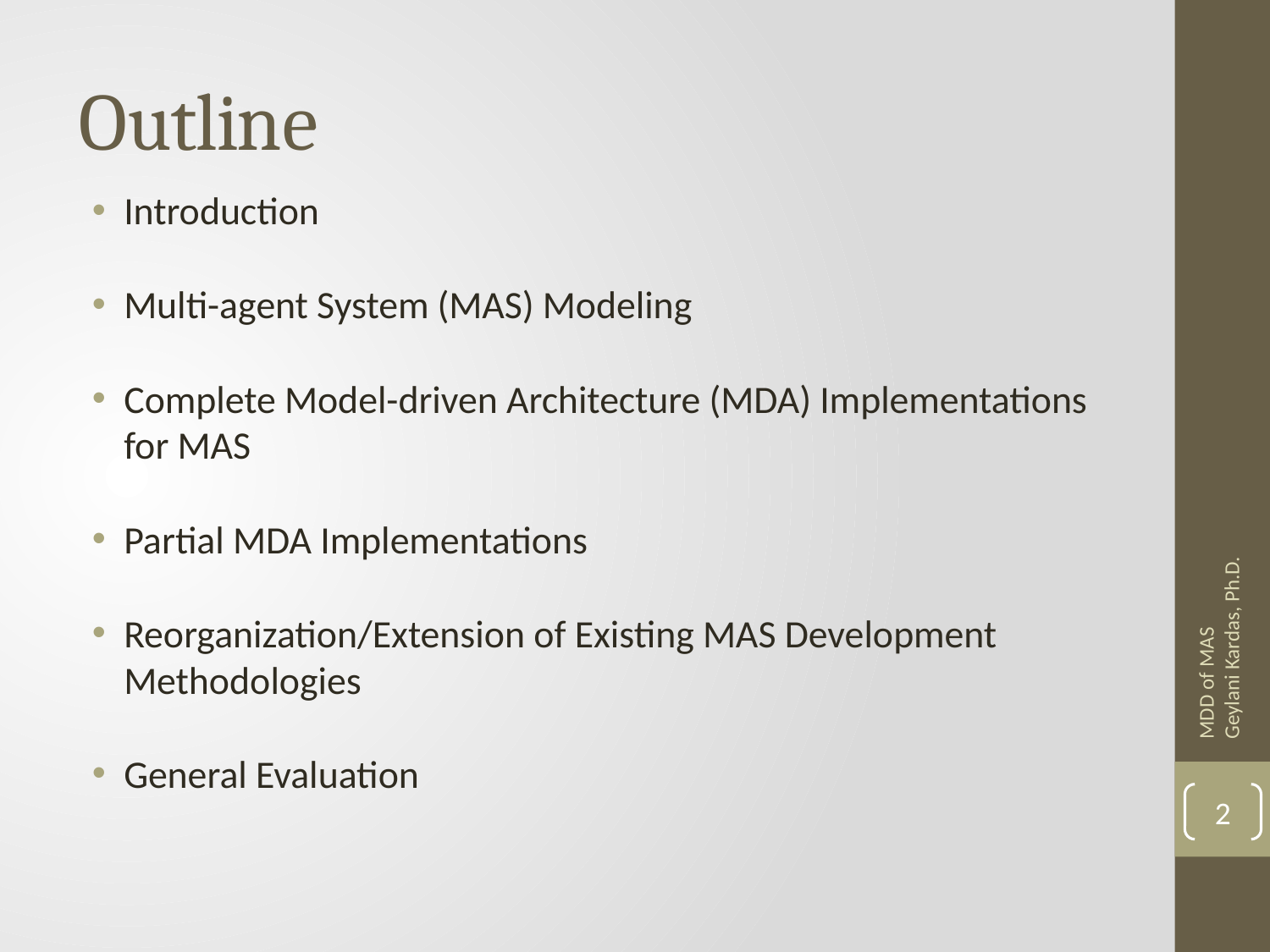

# Outline
Introduction
Multi-agent System (MAS) Modeling
Complete Model-driven Architecture (MDA) Implementations for MAS
Partial MDA Implementations
Reorganization/Extension of Existing MAS Development Methodologies
General Evaluation
MDD of MAS                                 Geylani Kardas, Ph.D.
2